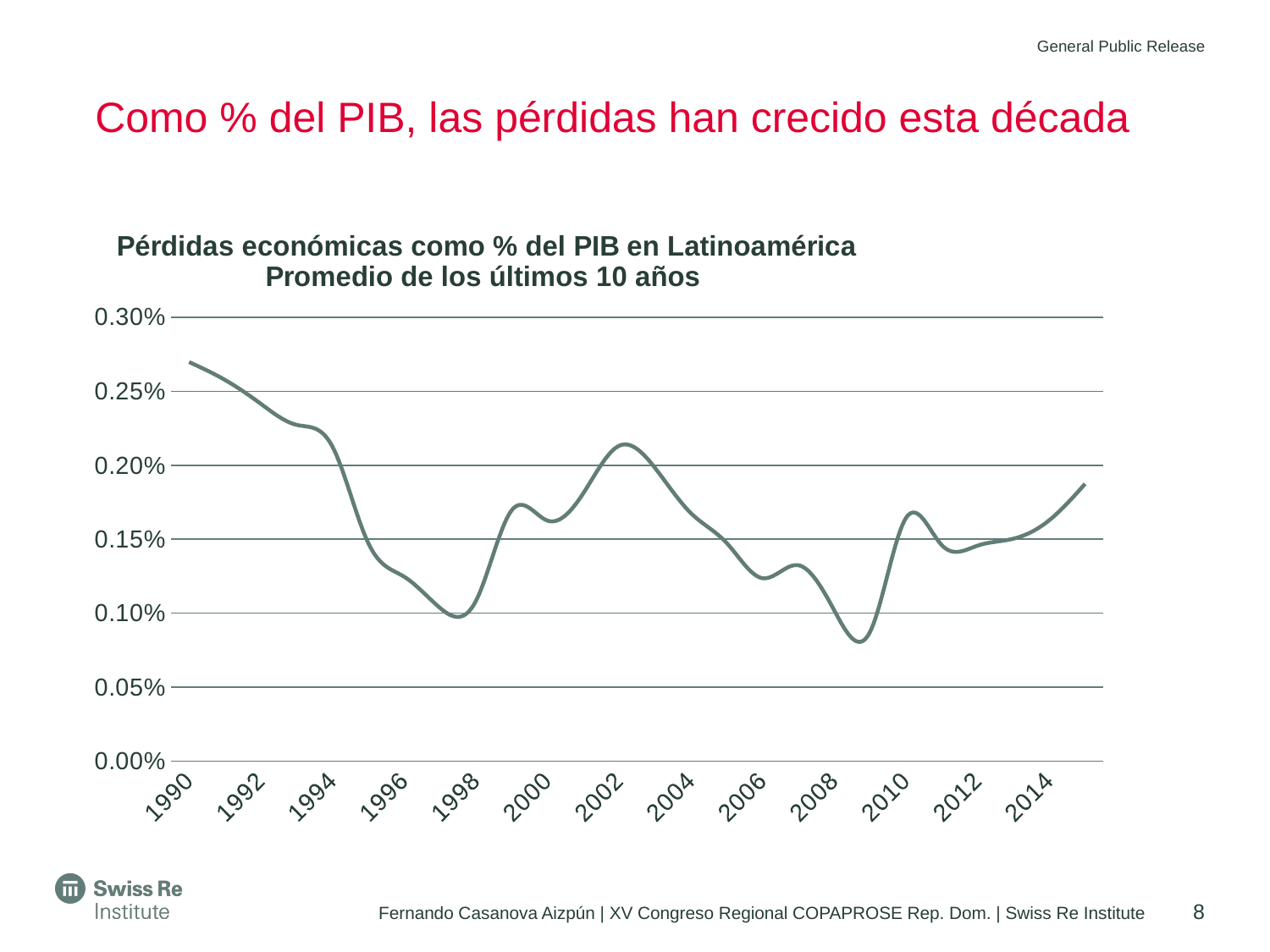

# Como % del PIB, las pérdidas han crecido esta década

### Chart: Pérdidas económicas como % del PIB en Latinoamérica
Promedio de los últimos 10 años

| Category | Latin America |
|---|---|
| 1990 | 0.0026971605056502587 |
| 1991 | 0.002576377839880361 |
| 1992 | 0.002415023625274471 |
| 1993 | 0.002272572514749204 |
| 1994 | 0.0021252925380157448 |
| 1995 | 0.0014725326144153334 |
| 1996 | 0.0012461283305175454 |
| 1997 | 0.0010352257279108471 |
| 1998 | 0.0010812336345062197 |
| 1999 | 0.001695333150539862 |
| 2000 | 0.0016254942799490781 |
| 2001 | 0.0018110635723659501 |
| 2002 | 0.002131607451745215 |
| 2003 | 0.001981397264051992 |
| 2004 | 0.001676304722874379 |
| 2005 | 0.0014736565960230983 |
| 2006 | 0.001236050028591677 |
| 2007 | 0.0013234472814832212 |
| 2008 | 0.0010190076745965806 |
| 2009 | 0.000873306641055619 |
| 2010 | 0.0016423588977379417 |
| 2011 | 0.0014597443183969028 |
| 2012 | 0.0014560862767568452 |
| 2013 | 0.0015029693664795507 |
| 2014 | 0.0016280303907420335 |
| 2015 | 0.0018741003647280428 |
8